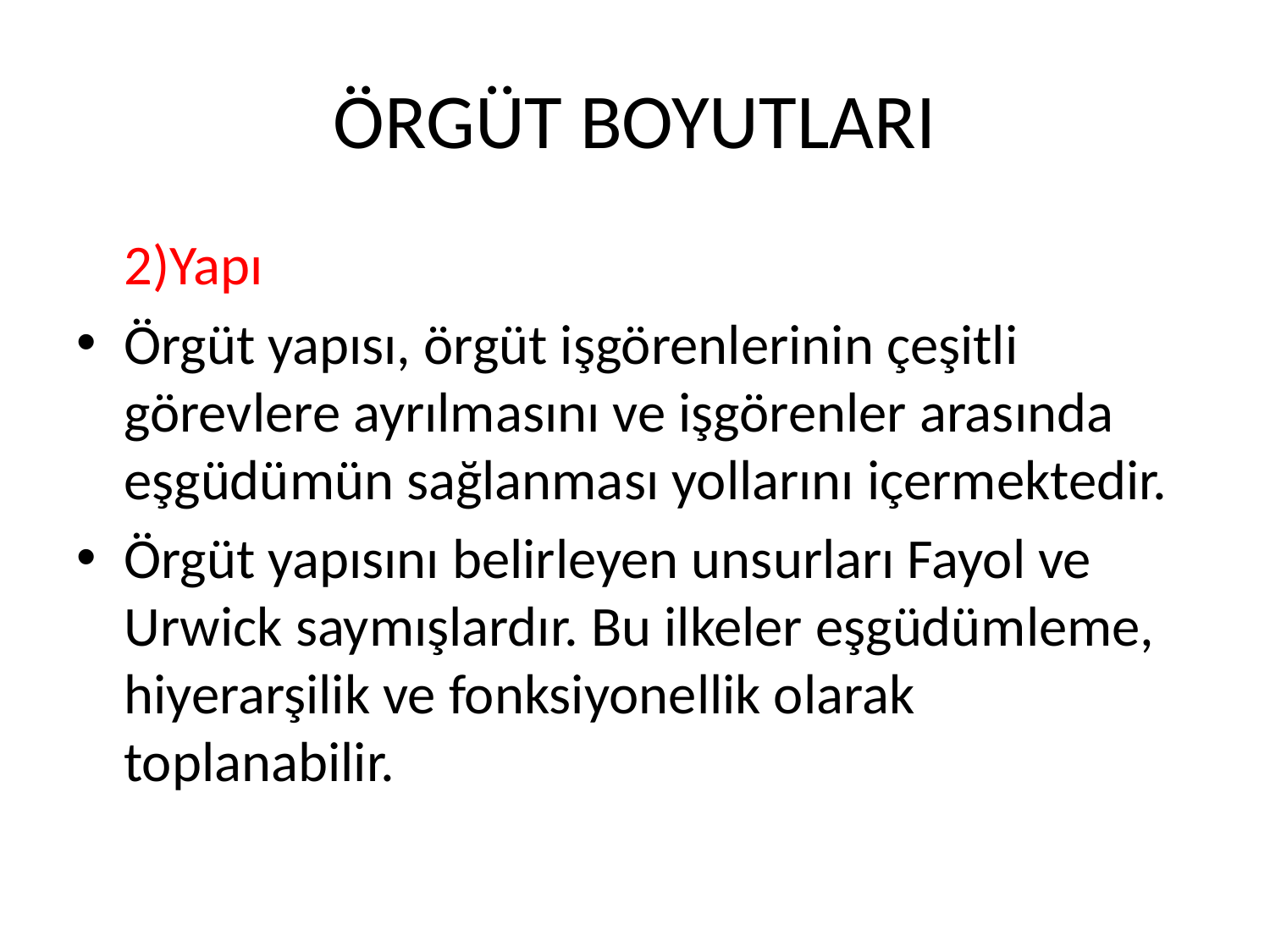

# ÖRGÜT BOYUTLARI
	2)Yapı
Örgüt yapısı, örgüt işgörenlerinin çeşitli görevlere ayrılmasını ve işgörenler arasında eşgüdümün sağlanması yollarını içermektedir.
Örgüt yapısını belirleyen unsurları Fayol ve Urwick saymışlardır. Bu ilkeler eşgüdümleme, hiyerarşilik ve fonksiyonellik olarak toplanabilir.